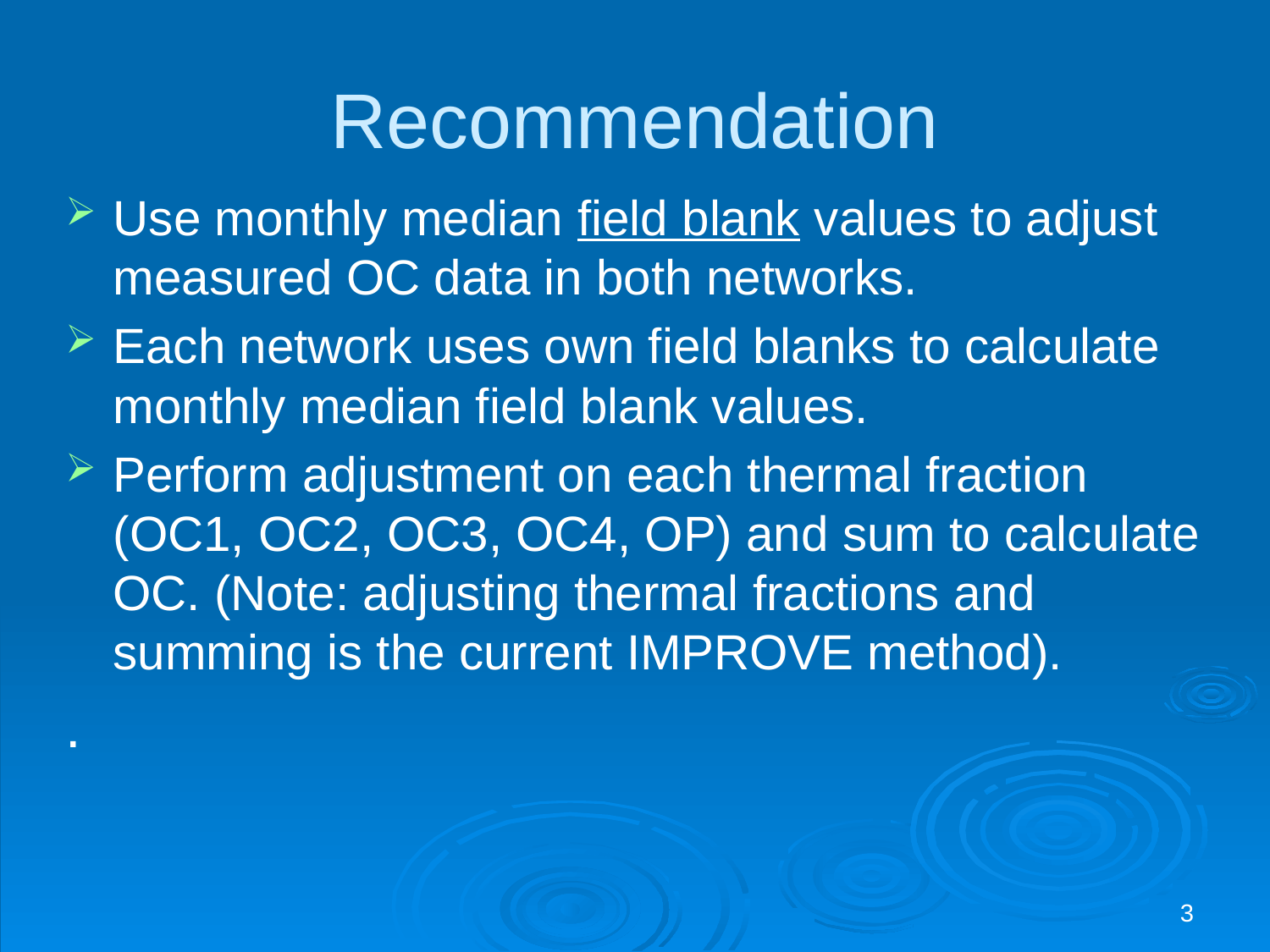

# Recommendation
Use monthly median field blank values to adjust measured OC data in both networks.
Each network uses own field blanks to calculate monthly median field blank values.
Perform adjustment on each thermal fraction (OC1, OC2, OC3, OC4, OP) and sum to calculate OC. (Note: adjusting thermal fractions and summing is the current IMPROVE method).
.
3